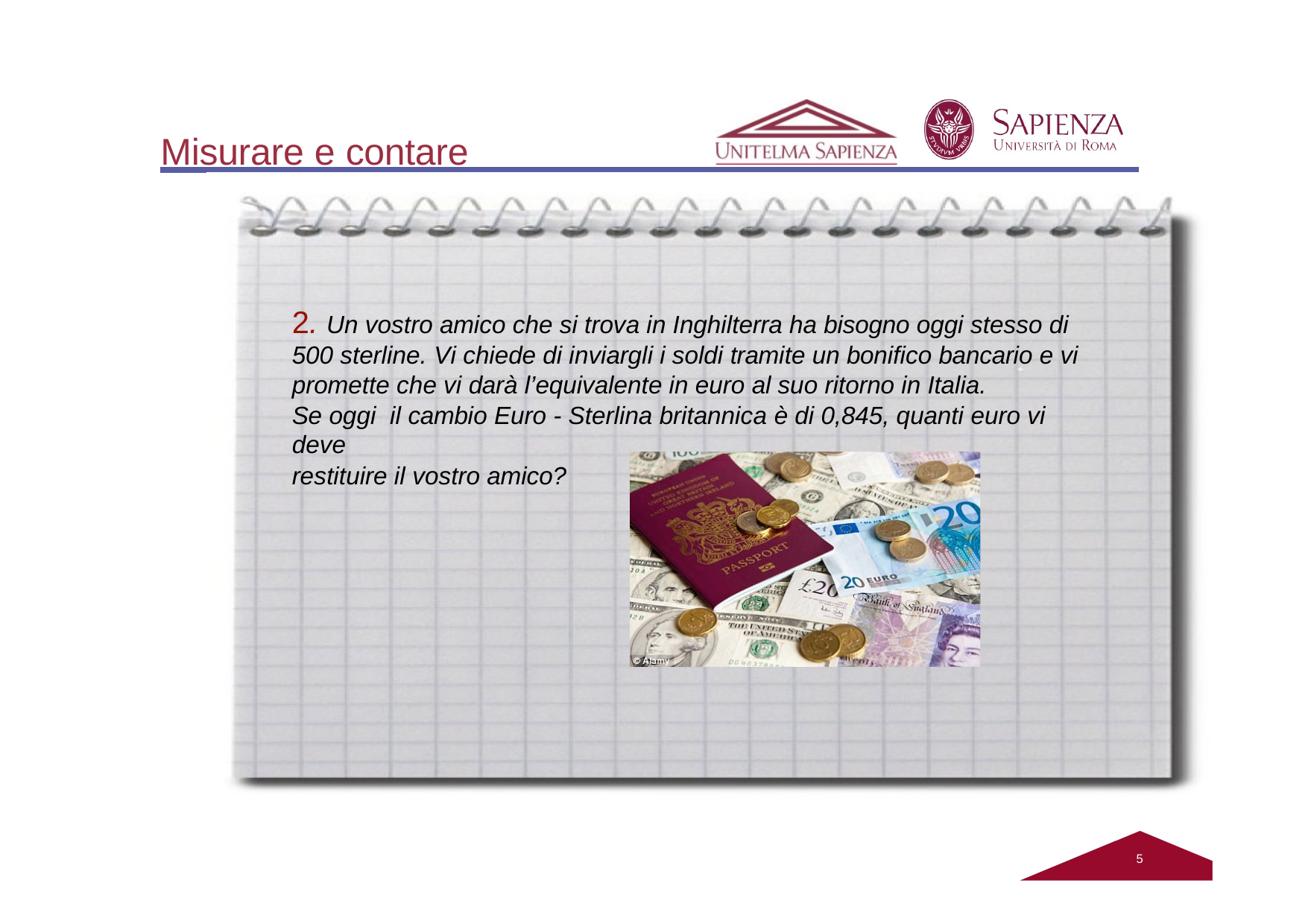

# Misurare e contare

2. Un vostro amico che si trova in Inghilterra ha bisogno oggi stesso di 500 sterline. Vi chiede di inviargli i soldi tramite un bonifico bancario e vi promette che vi darà l’equivalente in euro al suo ritorno in Italia.
Se oggi  il cambio Euro - Sterlina britannica è di 0,845, quanti euro vi deve
restituire il vostro amico?

5